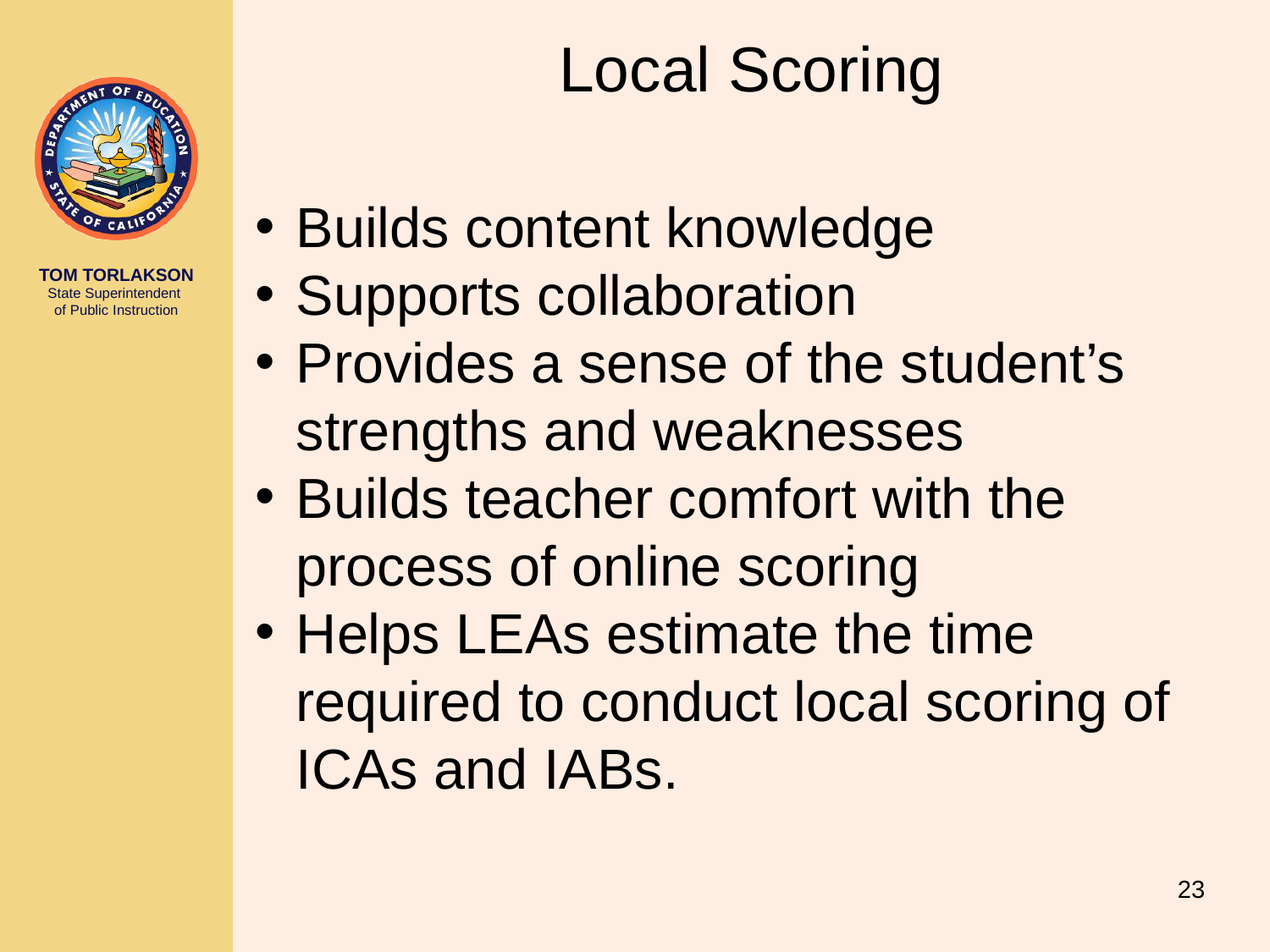

# Local Scoring
Builds content knowledge
Supports collaboration
Provides a sense of the student’s strengths and weaknesses
Builds teacher comfort with the process of online scoring
Helps LEAs estimate the time required to conduct local scoring of ICAs and IABs.

23